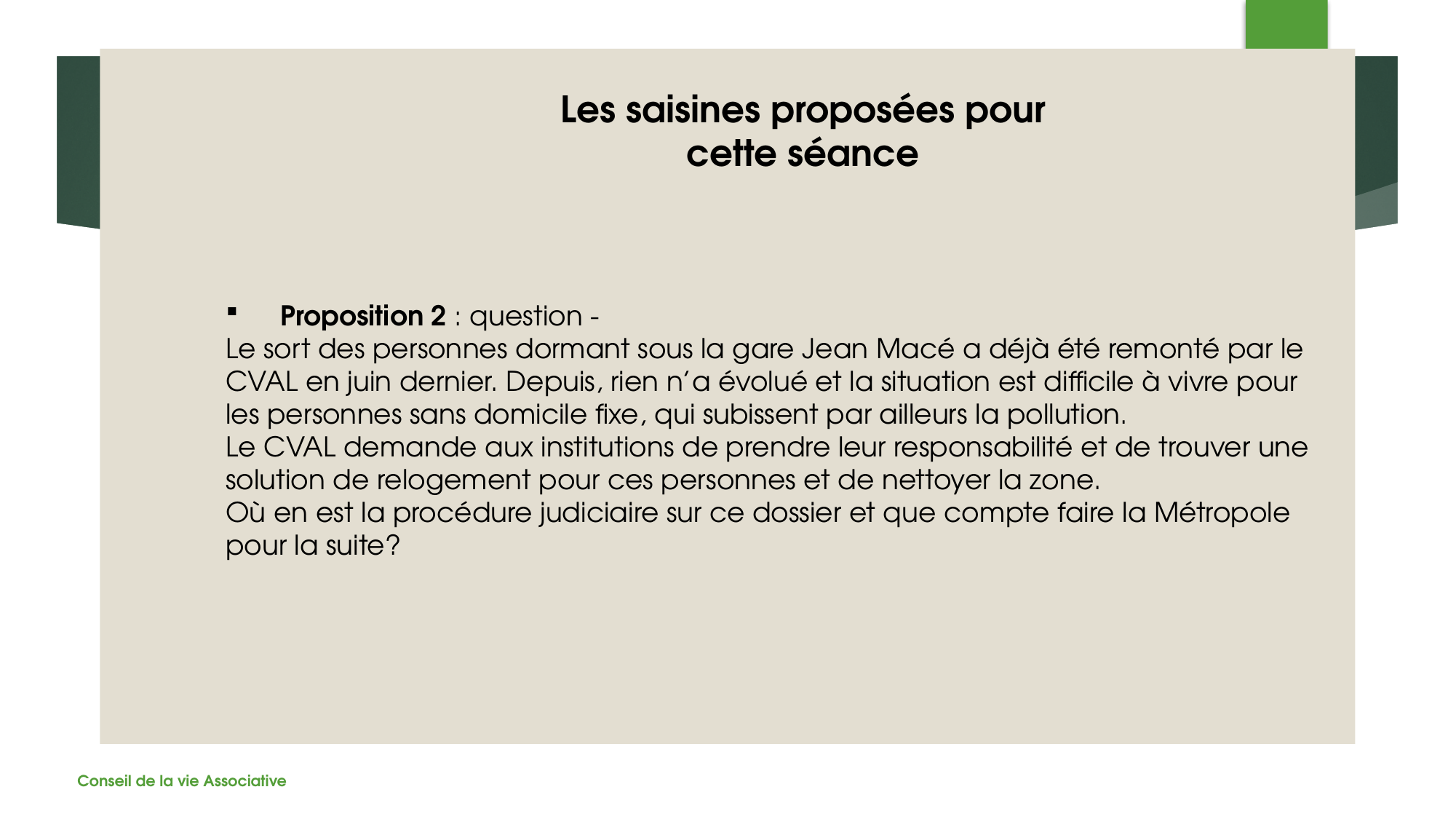

11
#
Les saisines proposées pour cette séance

Proposition 2 : question -
Le sort des personnes dormant sous la gare Jean Macé a déjà été remonté par le CVAL en juin dernier. Depuis, rien n’a évolué et la situation est difficile à vivre pour les personnes sans domicile fixe, qui subissent par ailleurs la pollution.
Le CVAL demande aux institutions de prendre leur responsabilité et de trouver une solution de relogement pour ces personnes et de nettoyer la zone.
Où en est la procédure judiciaire sur ce dossier et que compte faire la Métropole pour la suite?
Conseil de la vie Associative